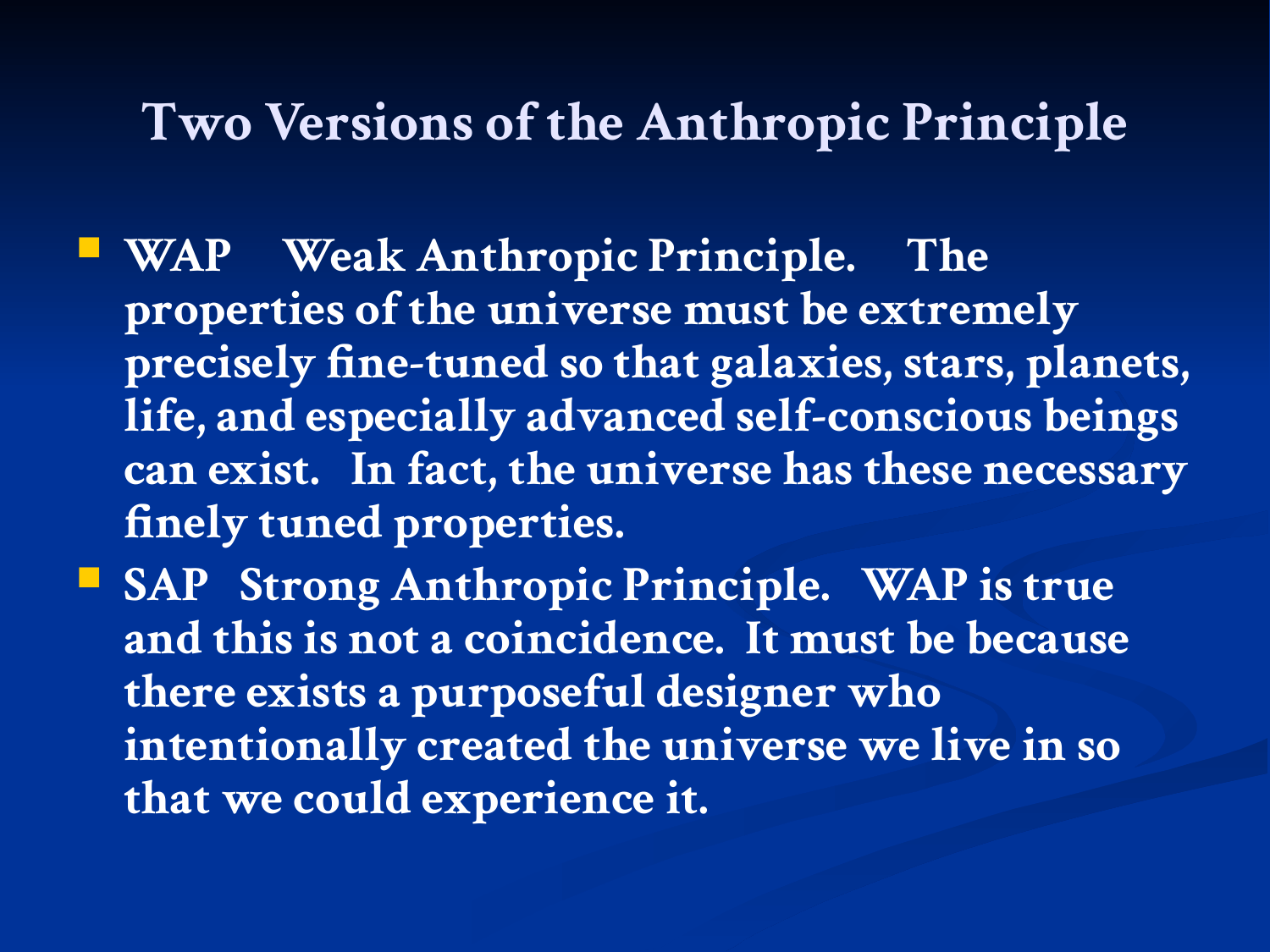

# Two Versions of the Anthropic Principle
WAP     Weak Anthropic Principle.     The properties of the universe must be extremely precisely fine-tuned so that galaxies, stars, planets, life, and especially advanced self-conscious beings can exist.   In fact, the universe has these necessary finely tuned properties.
SAP   Strong Anthropic Principle.   WAP is true and this is not a coincidence.  It must be because there exists a purposeful designer who intentionally created the universe we live in so that we could experience it.